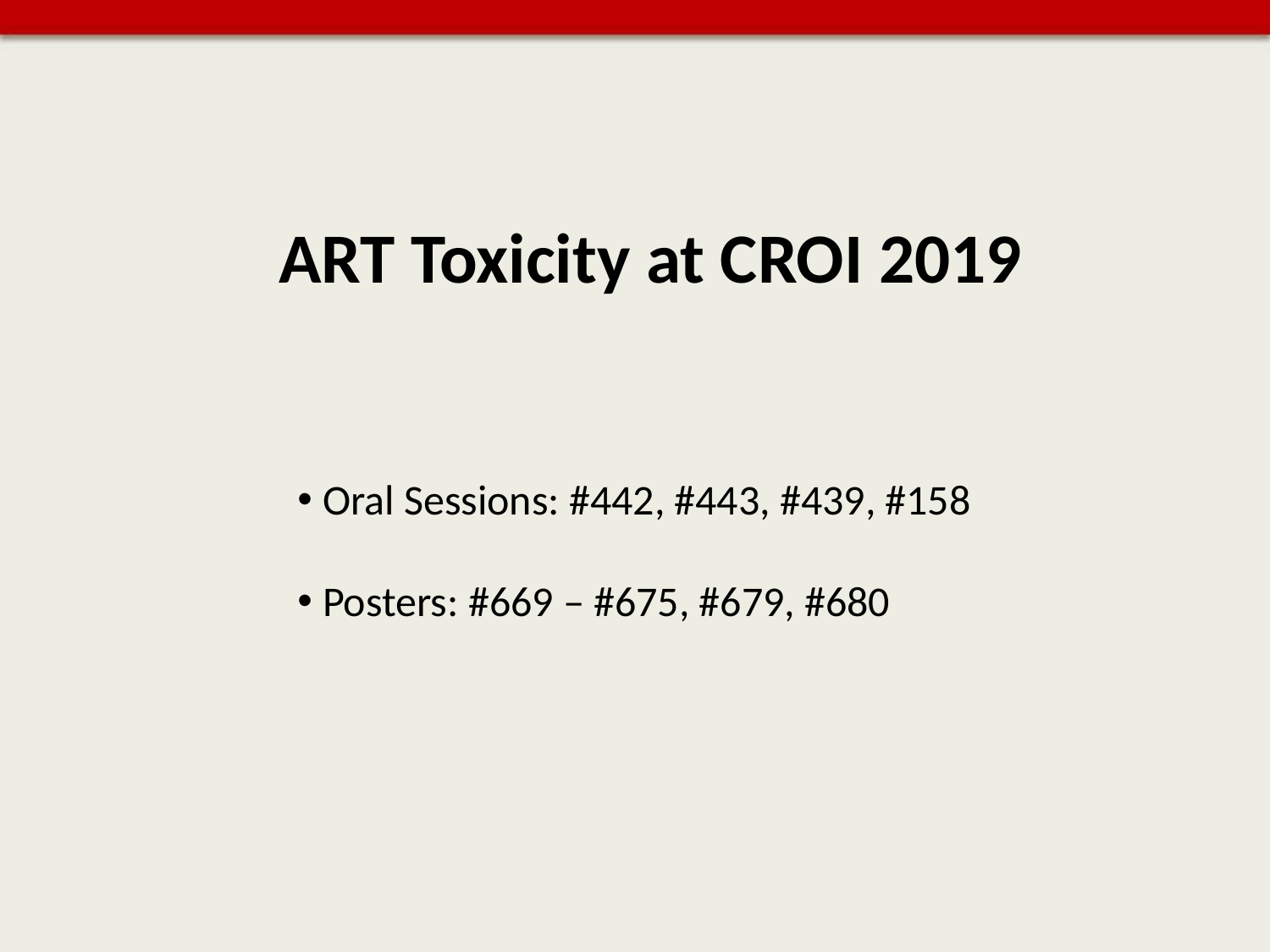

ART Toxicity at CROI 2019
Oral Sessions: #442, #443, #439, #158
Posters: #669 ‒ #675, #679, #680